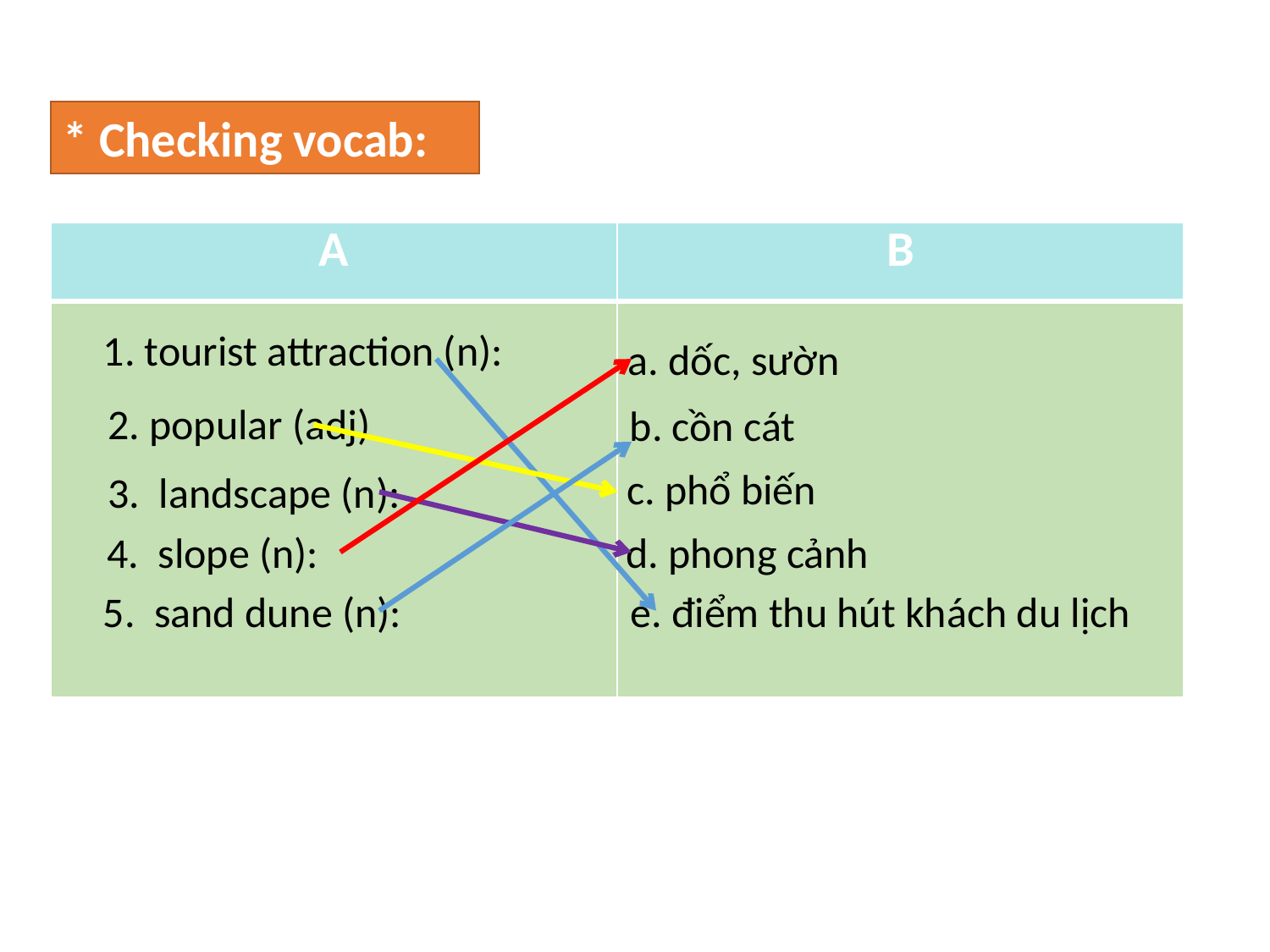

* Checking vocab:
| A | B |
| --- | --- |
|  |  |
1. tourist attraction (n):
  a. dốc, sườn
2. popular (adj)
b. cồn cát
  c. phổ biến
3.  landscape (n):
  d. phong cảnh
4.  slope (n):
    e. điểm thu hút khách du lịch
5.  sand dune (n):